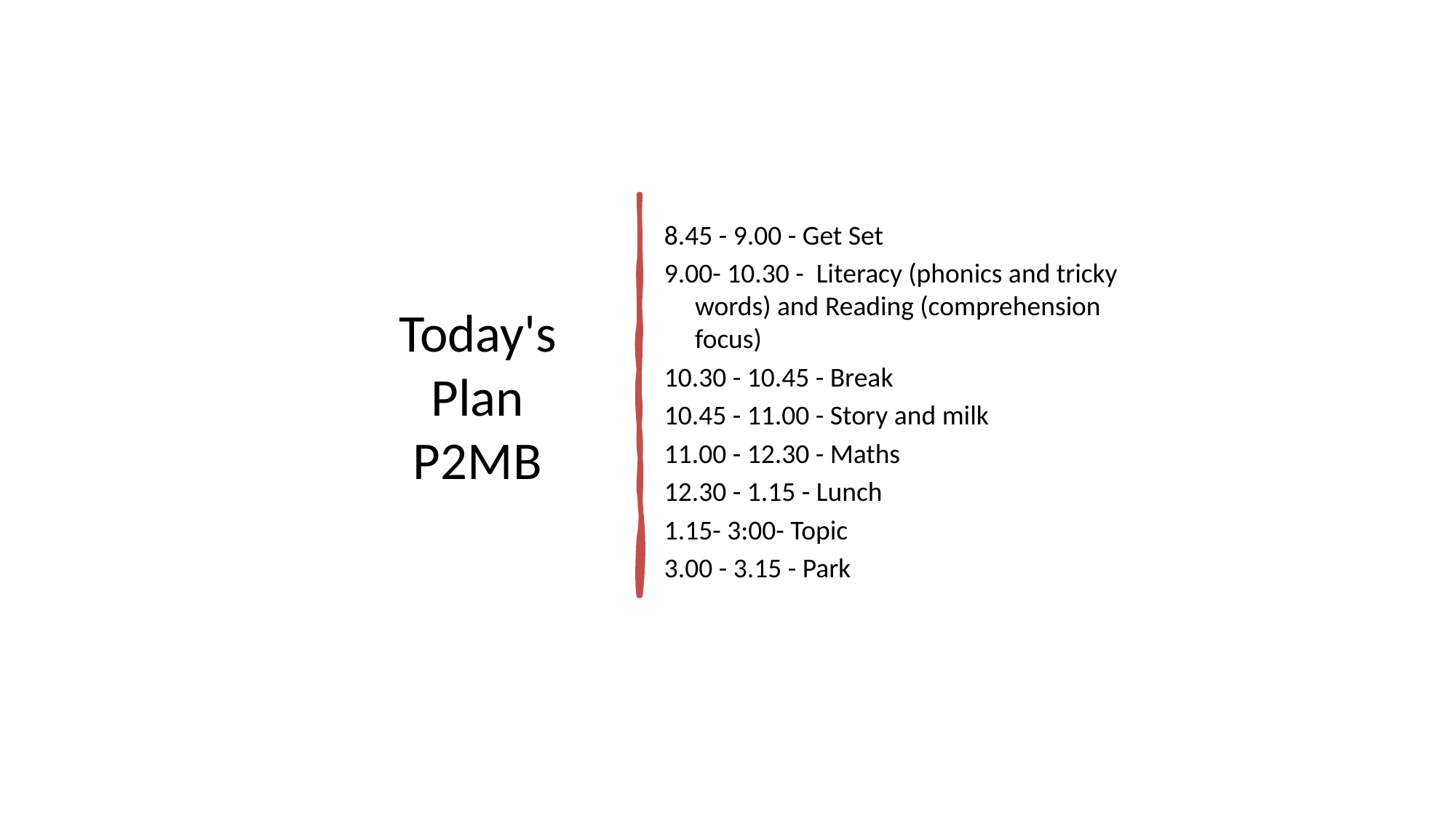

# Today's Plan P2MB
8.45 - 9.00 - Get Set
9.00- 10.30 -  Literacy (phonics and tricky words) and Reading (comprehension focus)
10.30 - 10.45 - Break
10.45 - 11.00 - Story and milk
11.00 - 12.30 - Maths
12.30 - 1.15 - Lunch
1.15- 3:00- Topic
3.00 - 3.15 - Park